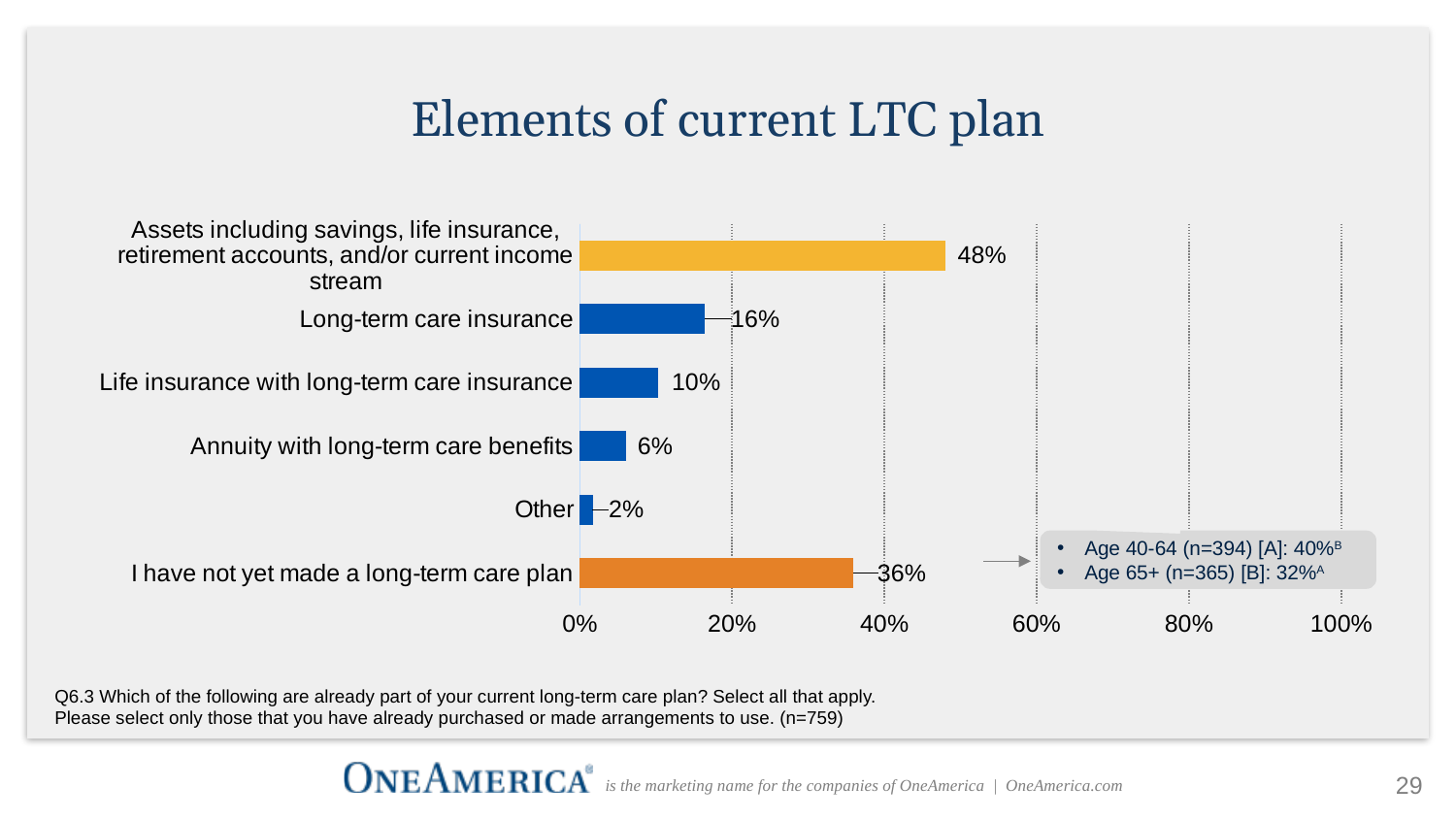

# Elements of current LTC plan

### Chart

| Category |  |
|---|---|
| I have not yet made a long-term care plan | 0.35968379446640314 |
| Other | 0.017127799736495388 |
| Annuity with long-term care benefits | 0.06060606060606061 |
| Life insurance with long-term care insurance | 0.10276679841897234 |
| Long-term care insurance | 0.16469038208168643 |
| Assets including savings, life insurance, retirement accounts, and/or current income stream | 0.48089591567852435 |
Age 40-64 (n=394) [A]: 40%B
Age 65+ (n=365) [B]: 32%A
Q6.3 Which of the following are already part of your current long-term care plan? Select all that apply.
Please select only those that you have already purchased or made arrangements to use. (n=759)